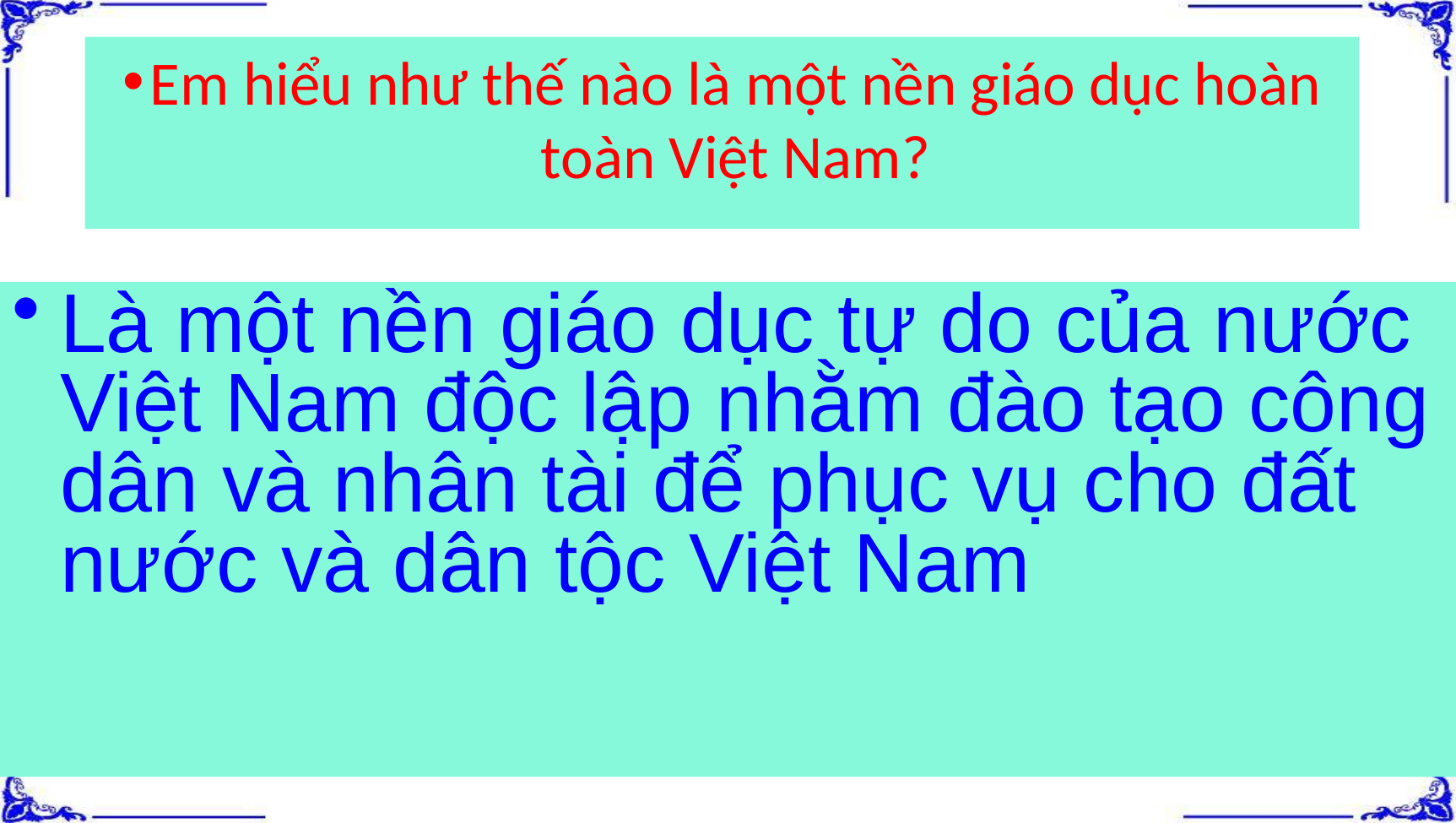

Em hiểu như thế nào là một nền giáo dục hoàn toàn Việt Nam?
Là một nền giáo dục tự do của nước Việt Nam độc lập nhằm đào tạo công dân và nhân tài để phục vụ cho đất nước và dân tộc Việt Nam